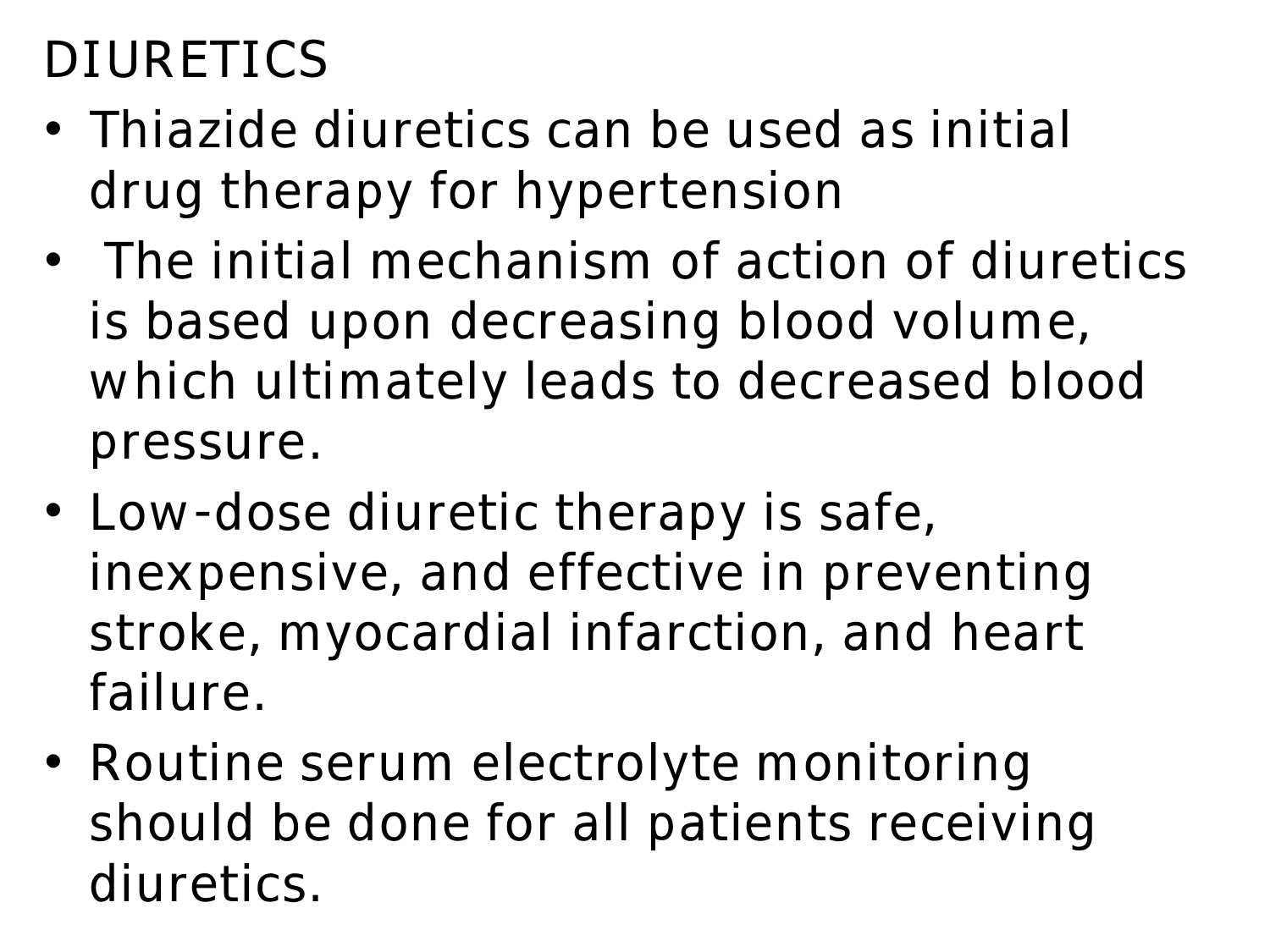

DIURETICS
Thiazide diuretics can be used as initial drug therapy for hypertension
 The initial mechanism of action of diuretics is based upon decreasing blood volume, which ultimately leads to decreased blood pressure.
Low-dose diuretic therapy is safe, inexpensive, and effective in preventing stroke, myocardial infarction, and heart failure.
Routine serum electrolyte monitoring should be done for all patients receiving diuretics.